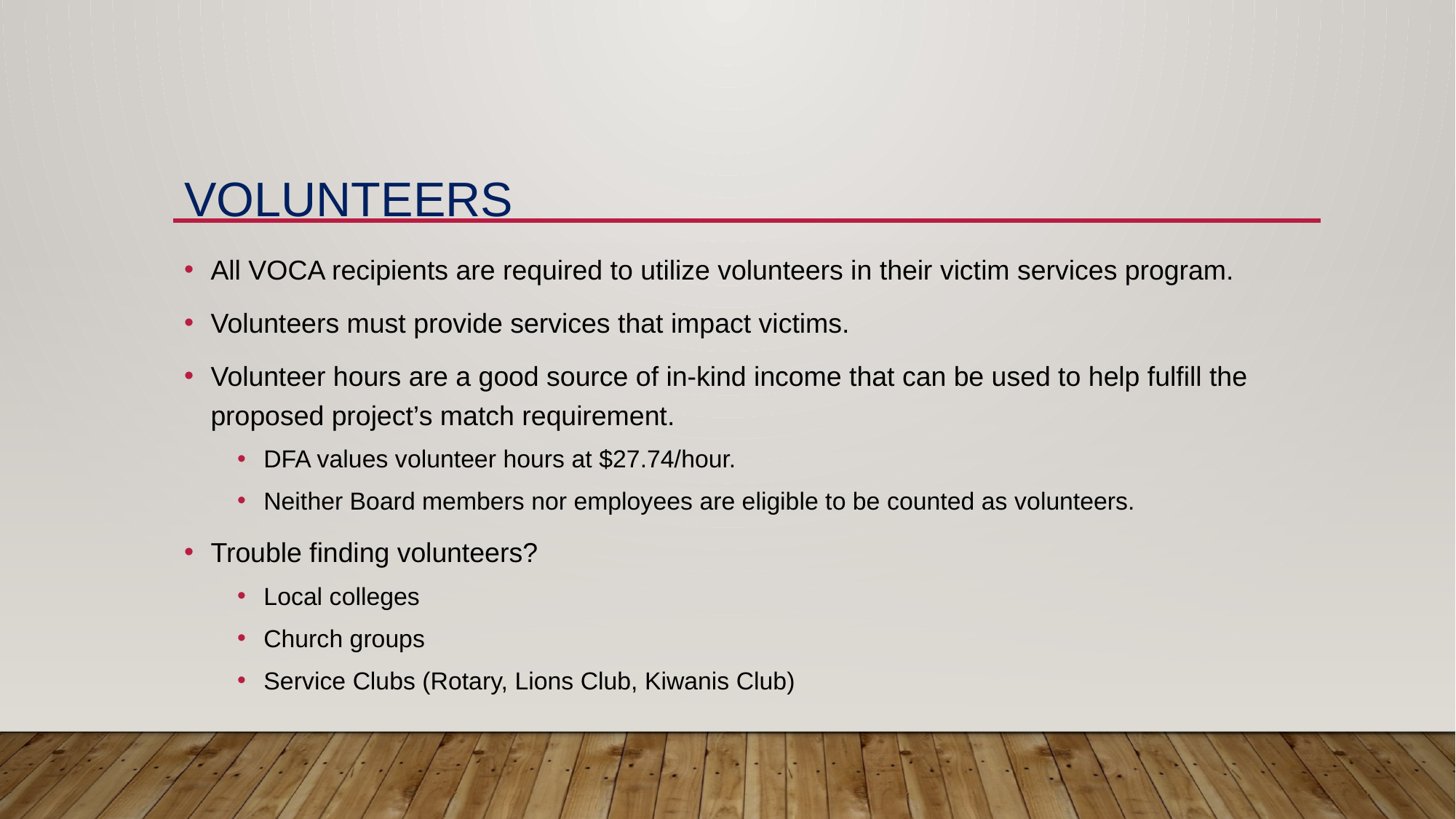

# Volunteers
All VOCA recipients are required to utilize volunteers in their victim services program.
Volunteers must provide services that impact victims.
Volunteer hours are a good source of in-kind income that can be used to help fulfill the proposed project’s match requirement.
DFA values volunteer hours at $27.74/hour.
Neither Board members nor employees are eligible to be counted as volunteers.
Trouble finding volunteers?
Local colleges
Church groups
Service Clubs (Rotary, Lions Club, Kiwanis Club)